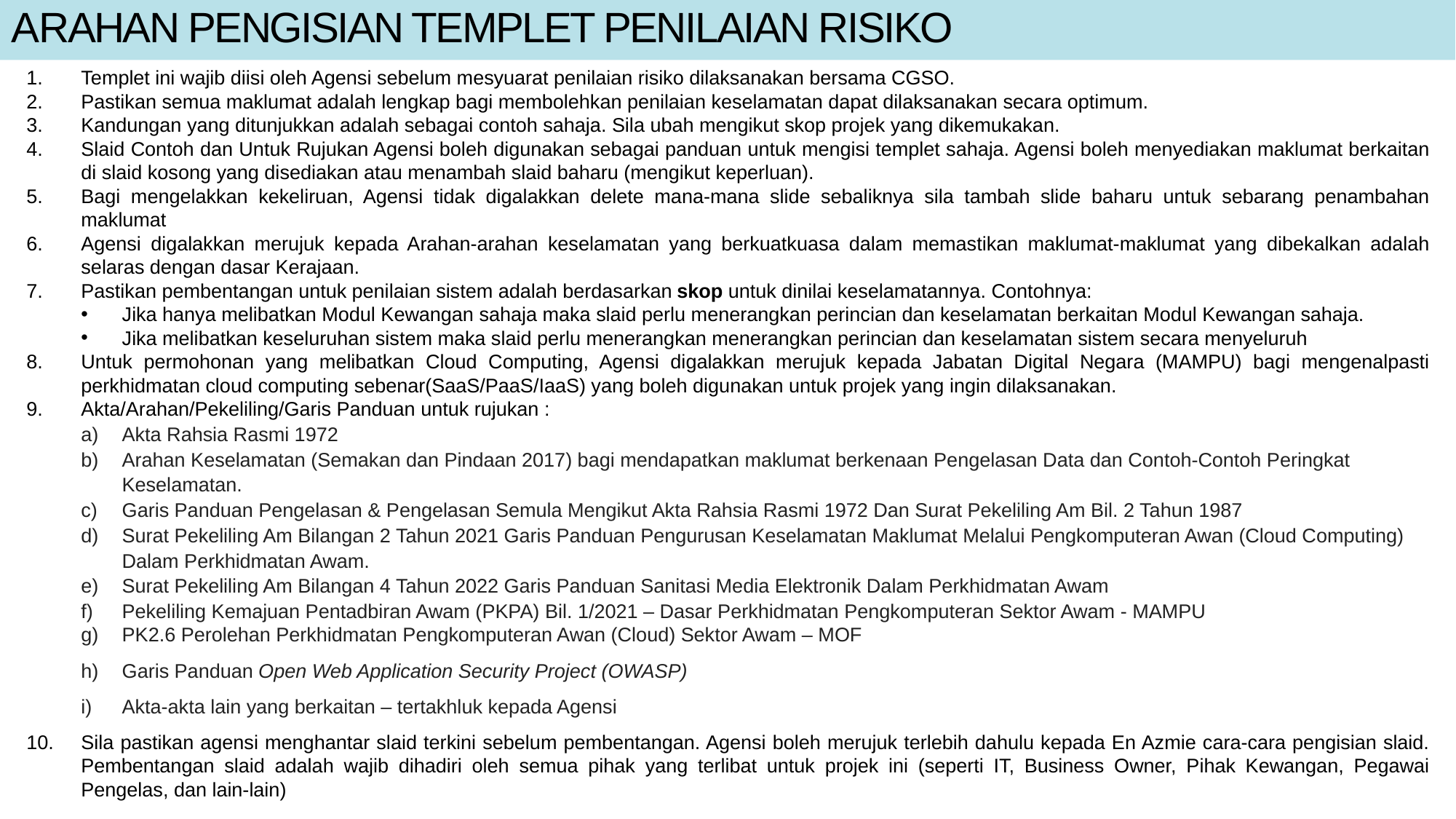

# ARAHAN PENGISIAN TEMPLET PENILAIAN RISIKO
Templet ini wajib diisi oleh Agensi sebelum mesyuarat penilaian risiko dilaksanakan bersama CGSO.
Pastikan semua maklumat adalah lengkap bagi membolehkan penilaian keselamatan dapat dilaksanakan secara optimum.
Kandungan yang ditunjukkan adalah sebagai contoh sahaja. Sila ubah mengikut skop projek yang dikemukakan.
Slaid Contoh dan Untuk Rujukan Agensi boleh digunakan sebagai panduan untuk mengisi templet sahaja. Agensi boleh menyediakan maklumat berkaitan di slaid kosong yang disediakan atau menambah slaid baharu (mengikut keperluan).
Bagi mengelakkan kekeliruan, Agensi tidak digalakkan delete mana-mana slide sebaliknya sila tambah slide baharu untuk sebarang penambahan maklumat
Agensi digalakkan merujuk kepada Arahan-arahan keselamatan yang berkuatkuasa dalam memastikan maklumat-maklumat yang dibekalkan adalah selaras dengan dasar Kerajaan.
Pastikan pembentangan untuk penilaian sistem adalah berdasarkan skop untuk dinilai keselamatannya. Contohnya:
Jika hanya melibatkan Modul Kewangan sahaja maka slaid perlu menerangkan perincian dan keselamatan berkaitan Modul Kewangan sahaja.
Jika melibatkan keseluruhan sistem maka slaid perlu menerangkan menerangkan perincian dan keselamatan sistem secara menyeluruh
Untuk permohonan yang melibatkan Cloud Computing, Agensi digalakkan merujuk kepada Jabatan Digital Negara (MAMPU) bagi mengenalpasti perkhidmatan cloud computing sebenar(SaaS/PaaS/IaaS) yang boleh digunakan untuk projek yang ingin dilaksanakan.
Akta/Arahan/Pekeliling/Garis Panduan untuk rujukan :
Akta Rahsia Rasmi 1972
Arahan Keselamatan (Semakan dan Pindaan 2017) bagi mendapatkan maklumat berkenaan Pengelasan Data dan Contoh-Contoh Peringkat Keselamatan.
Garis Panduan Pengelasan & Pengelasan Semula Mengikut Akta Rahsia Rasmi 1972 Dan Surat Pekeliling Am Bil. 2 Tahun 1987
Surat Pekeliling Am Bilangan 2 Tahun 2021 Garis Panduan Pengurusan Keselamatan Maklumat Melalui Pengkomputeran Awan (Cloud Computing) Dalam Perkhidmatan Awam.
Surat Pekeliling Am Bilangan 4 Tahun 2022 Garis Panduan Sanitasi Media Elektronik Dalam Perkhidmatan Awam
Pekeliling Kemajuan Pentadbiran Awam (PKPA) Bil. 1/2021 – Dasar Perkhidmatan Pengkomputeran Sektor Awam - MAMPU
PK2.6 Perolehan Perkhidmatan Pengkomputeran Awan (Cloud) Sektor Awam – MOF
Garis Panduan Open Web Application Security Project (OWASP)
Akta-akta lain yang berkaitan – tertakhluk kepada Agensi
Sila pastikan agensi menghantar slaid terkini sebelum pembentangan. Agensi boleh merujuk terlebih dahulu kepada En Azmie cara-cara pengisian slaid. Pembentangan slaid adalah wajib dihadiri oleh semua pihak yang terlibat untuk projek ini (seperti IT, Business Owner, Pihak Kewangan, Pegawai Pengelas, dan lain-lain)